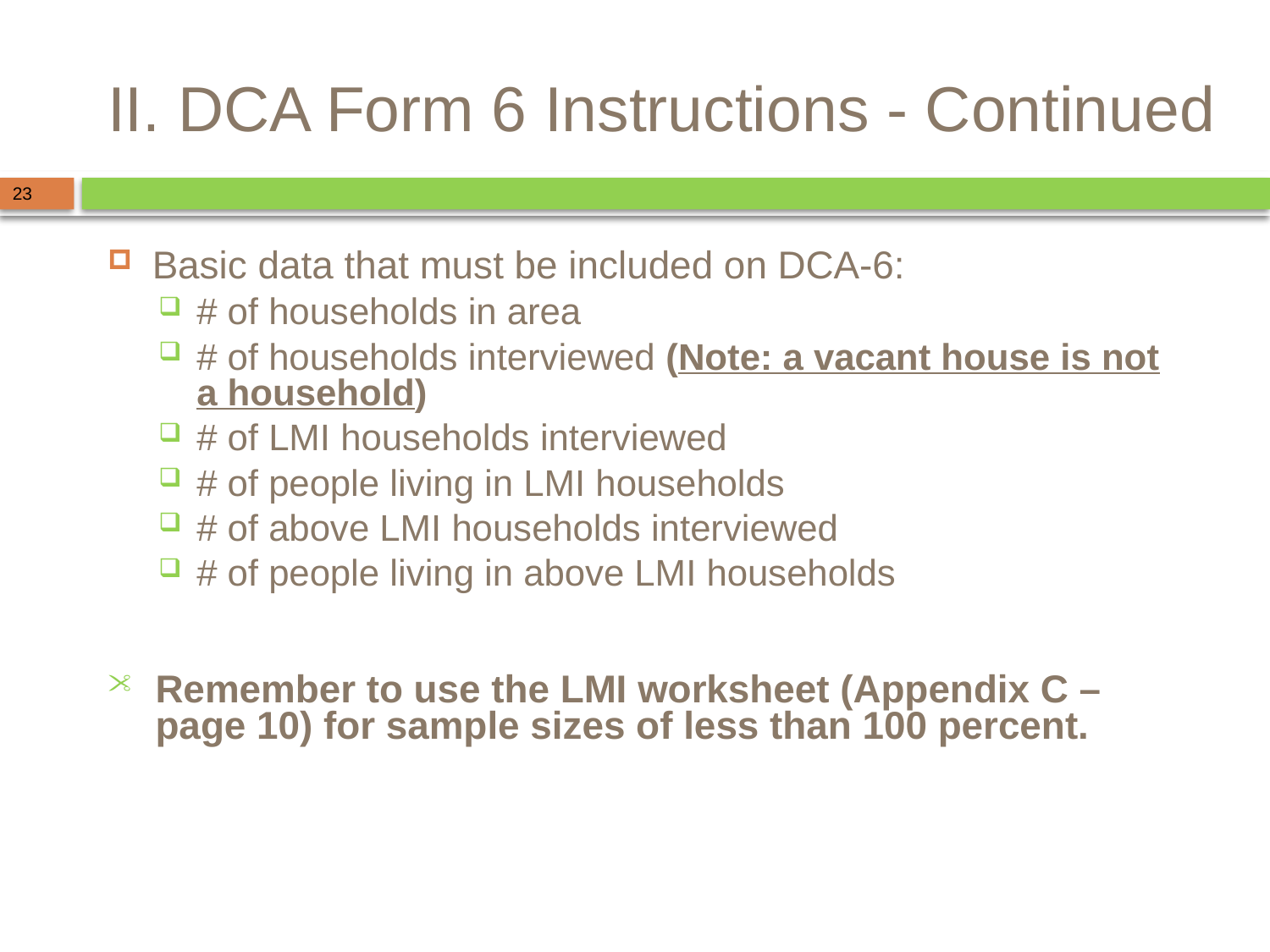

# II. DCA Form 6 Instructions - Continued
23
Basic data that must be included on DCA-6:
# of households in area
# of households interviewed (Note: a vacant house is not a household)
# of LMI households interviewed
# of people living in LMI households
# of above LMI households interviewed
# of people living in above LMI households

Remember to use the LMI worksheet (Appendix C – page 10) for sample sizes of less than 100 percent.